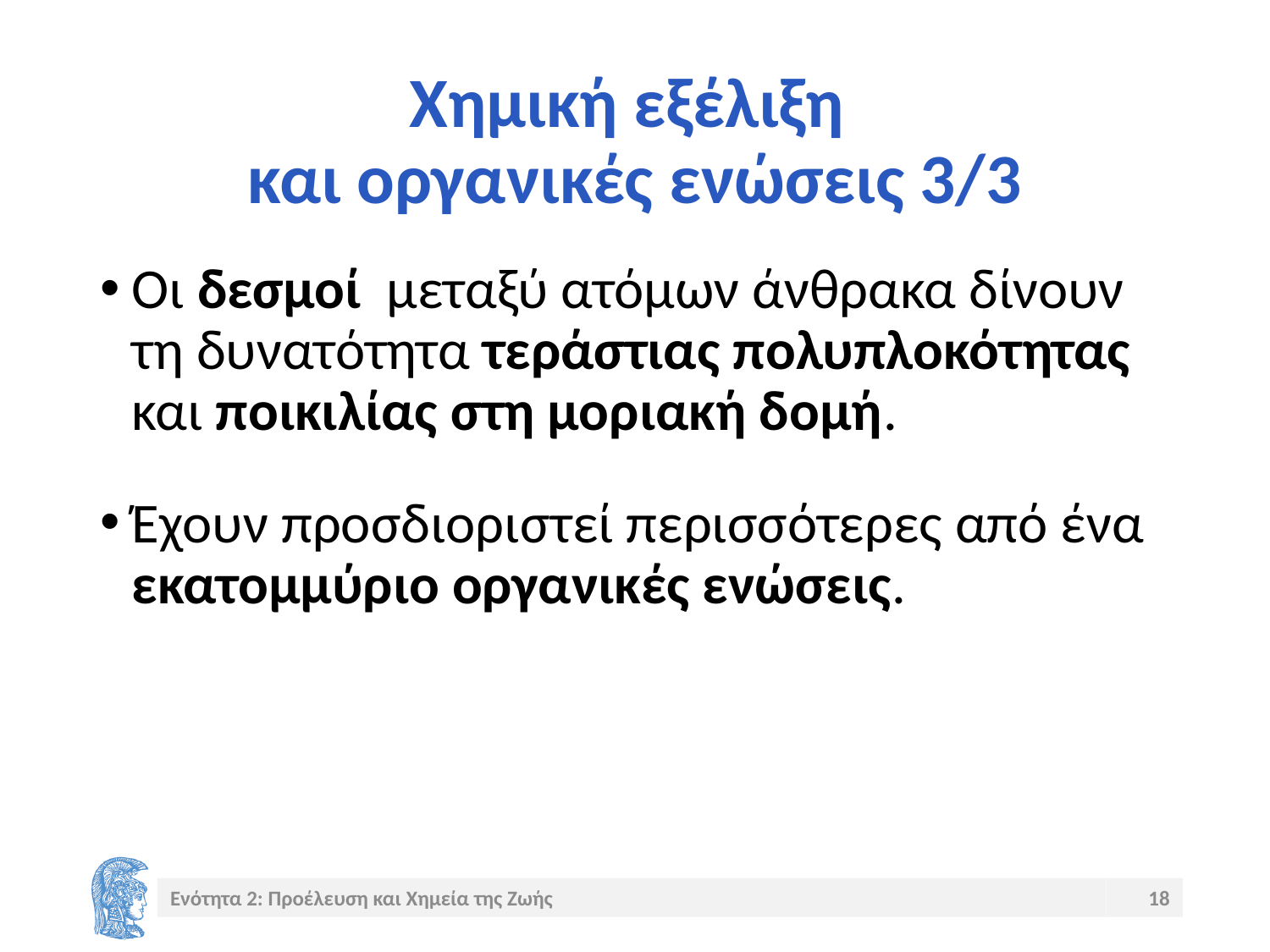

# Χημική εξέλιξη και οργανικές ενώσεις 3/3
Οι δεσμοί  μεταξύ ατόμων άνθρακα δίνουν τη δυνατότητα τεράστιας πολυπλοκότητας και ποικιλίας στη μοριακή δομή.

Έχουν προσδιοριστεί περισσότερες από ένα εκατομμύριο οργανικές ενώσεις.

Ενότητα 2: Προέλευση και Χημεία της Ζωής
18